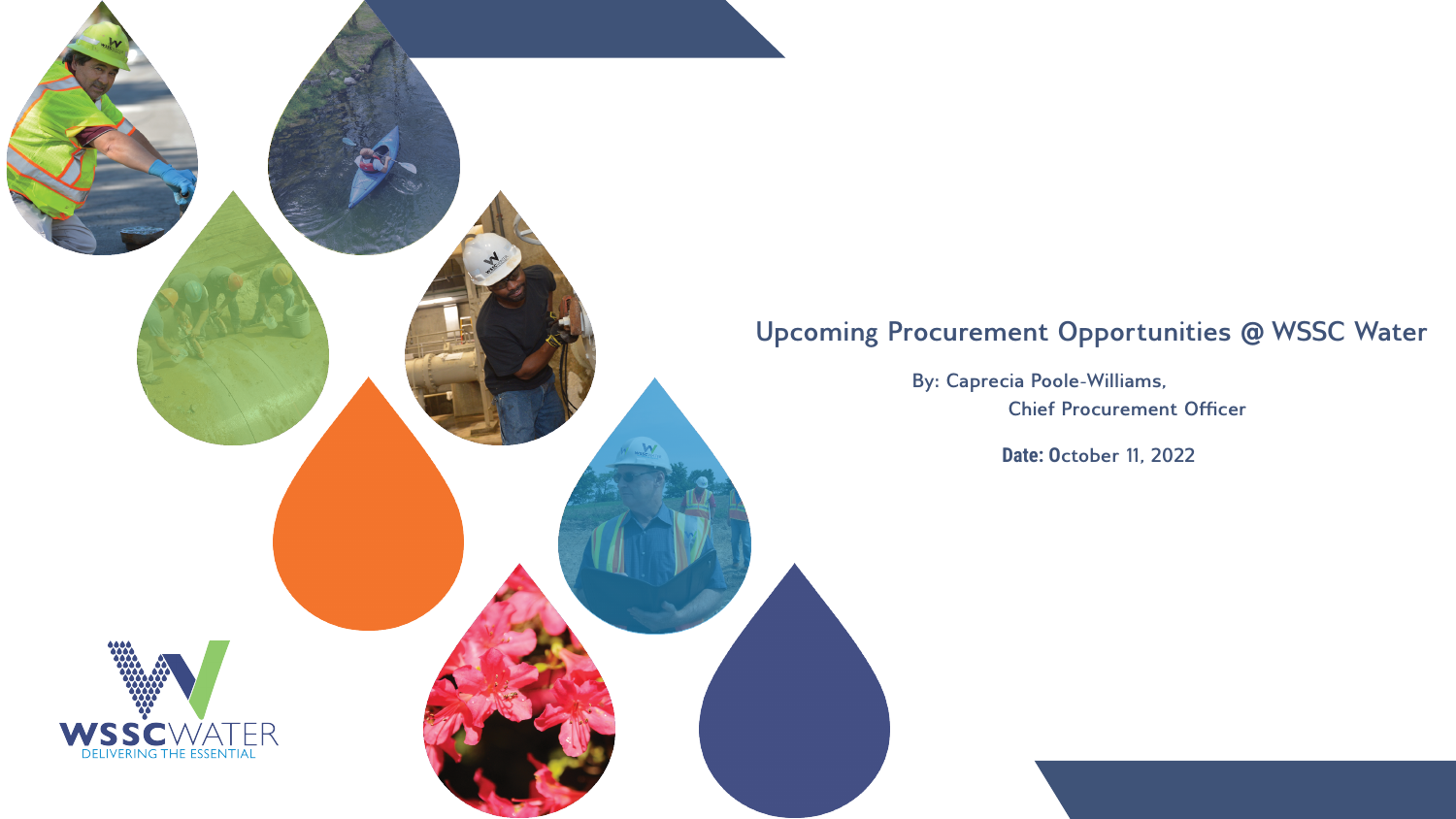

Upcoming Procurement Opportunities @ WSSC Water
 By: Caprecia Poole-Williams,
           Chief Procurement Officer
 Date: October 11, 2022